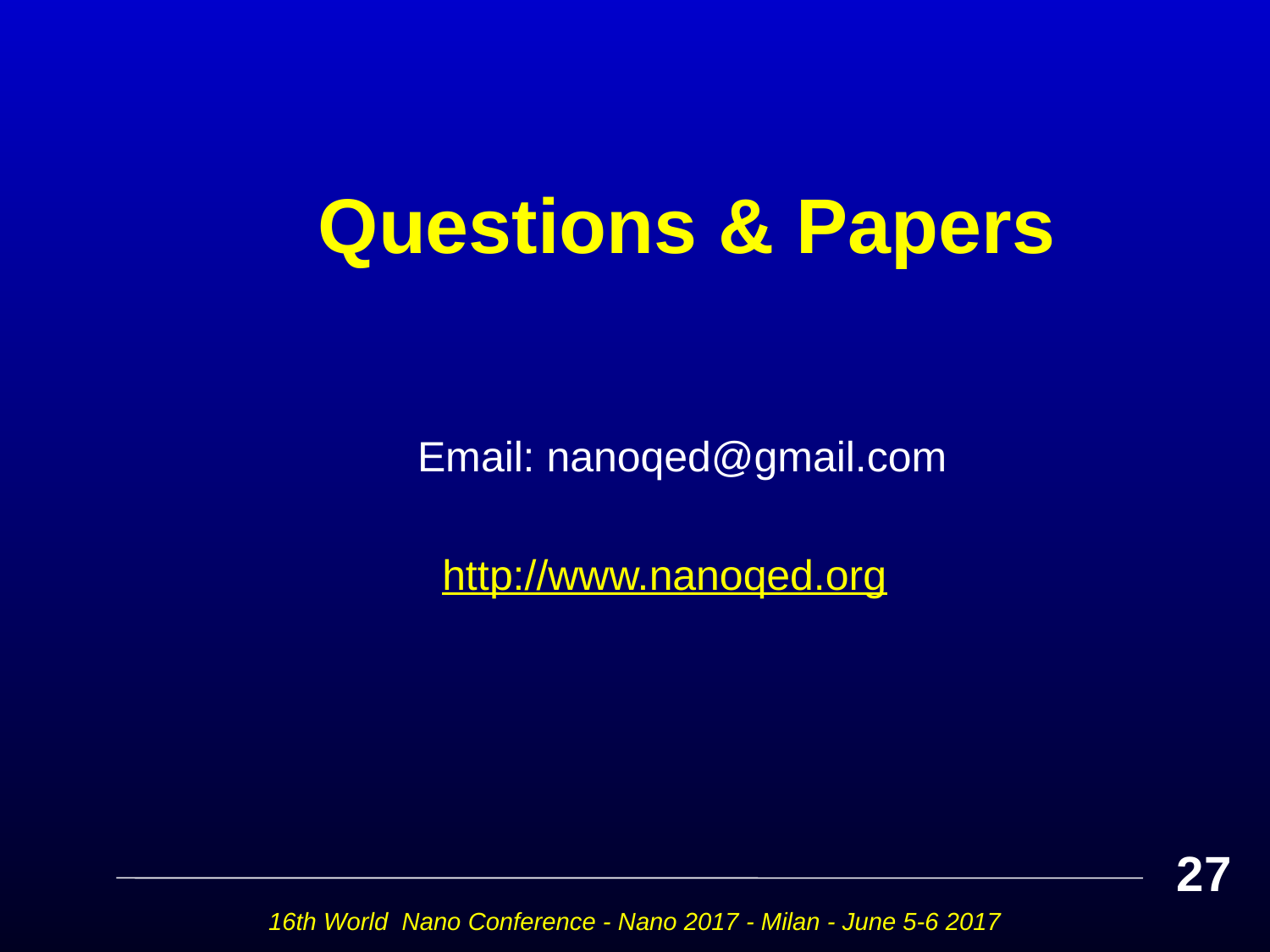

# Questions & Papers
        Email: nanoqed@gmail.com

     http://www.nanoqed.org

27
16th World  Nano Conference - Nano 2017 - Milan - June 5-6 2017